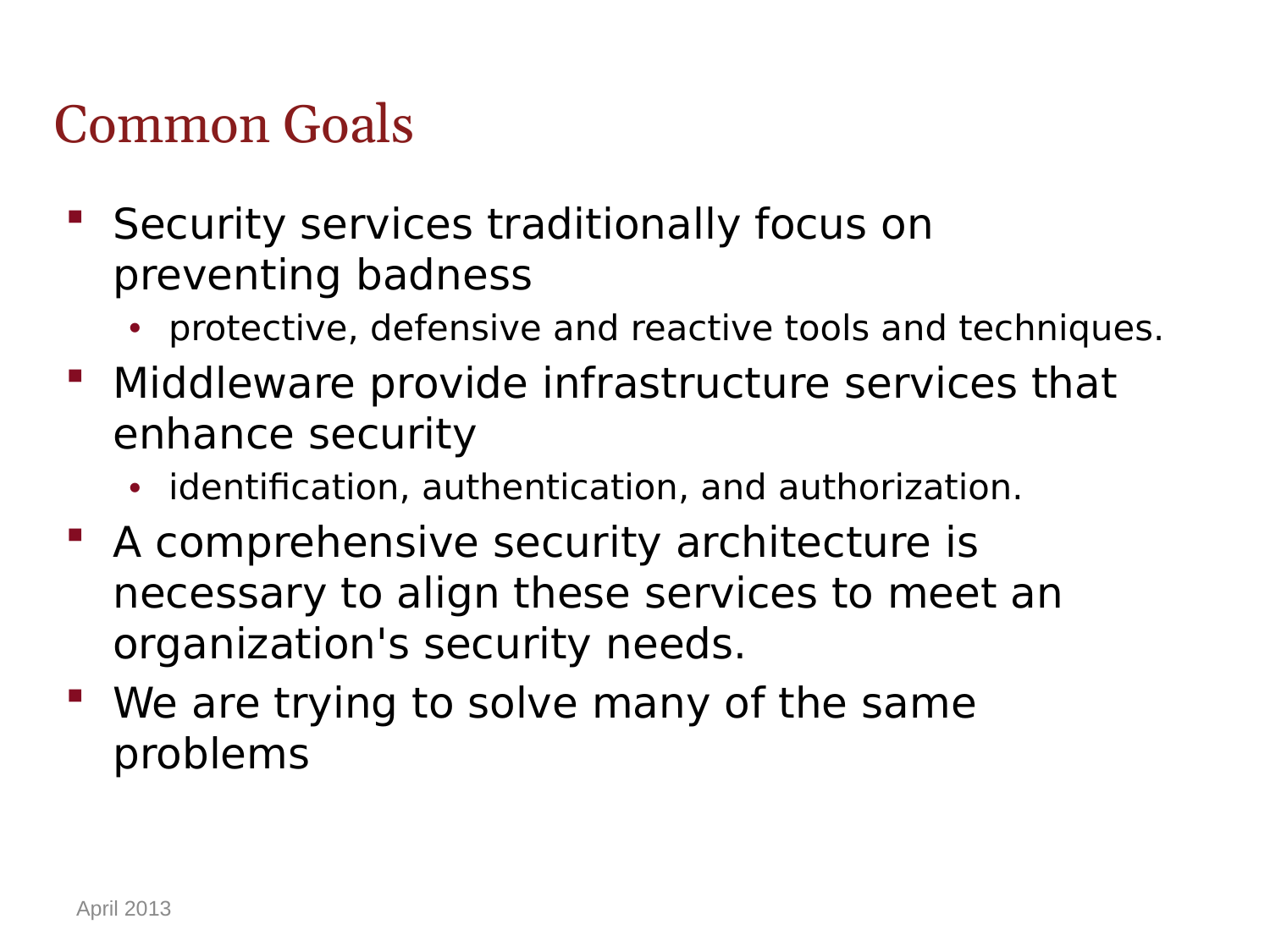

# Common Goals
Security services traditionally focus on preventing badness
protective, defensive and reactive tools and techniques.
Middleware provide infrastructure services that enhance security
identification, authentication, and authorization.
A comprehensive security architecture is necessary to align these services to meet an organization's security needs.
We are trying to solve many of the same problems
April 2013
Security Professionals
4